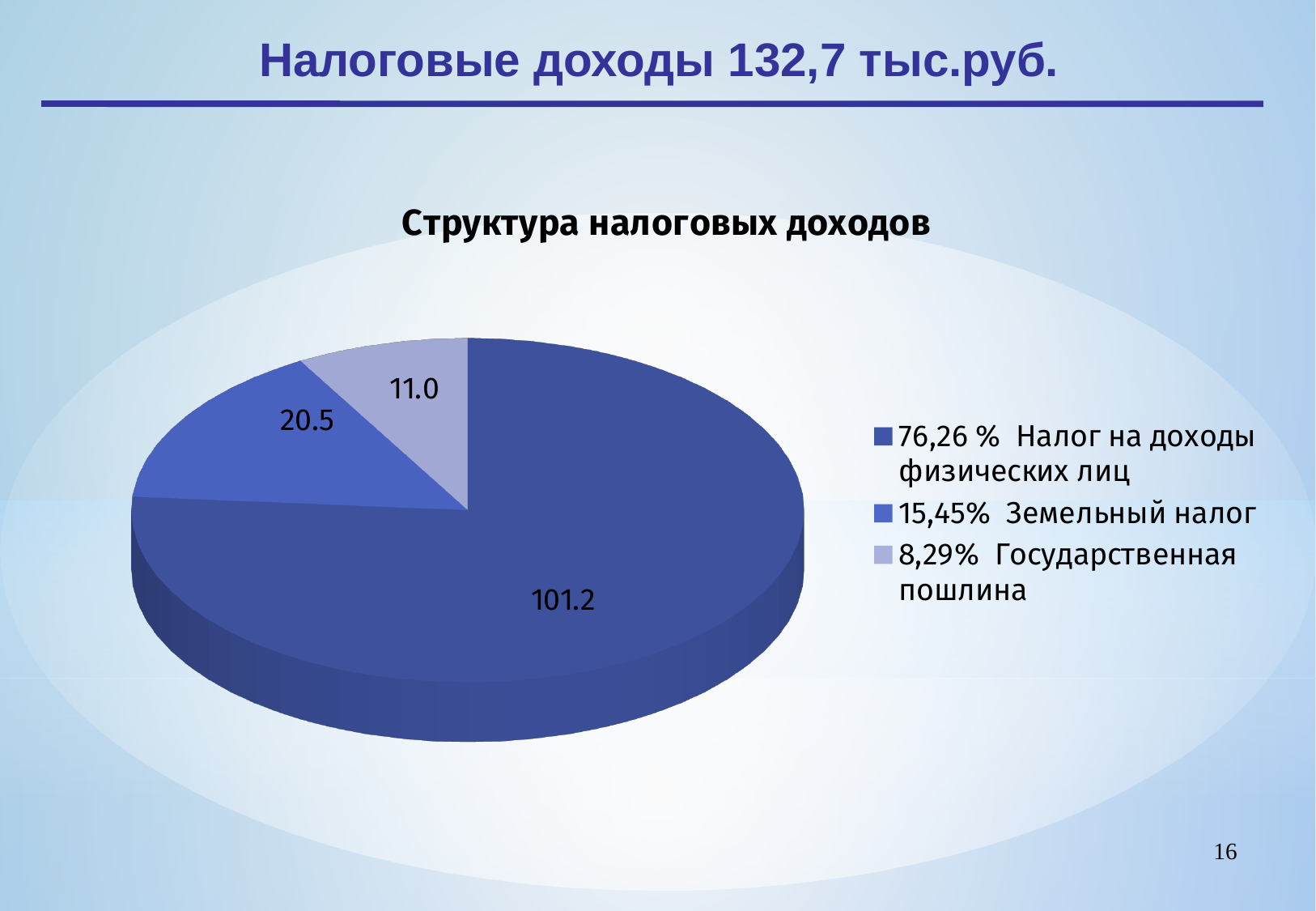

Налоговые доходы 132,7 тыс.руб.

[unsupported chart]

16